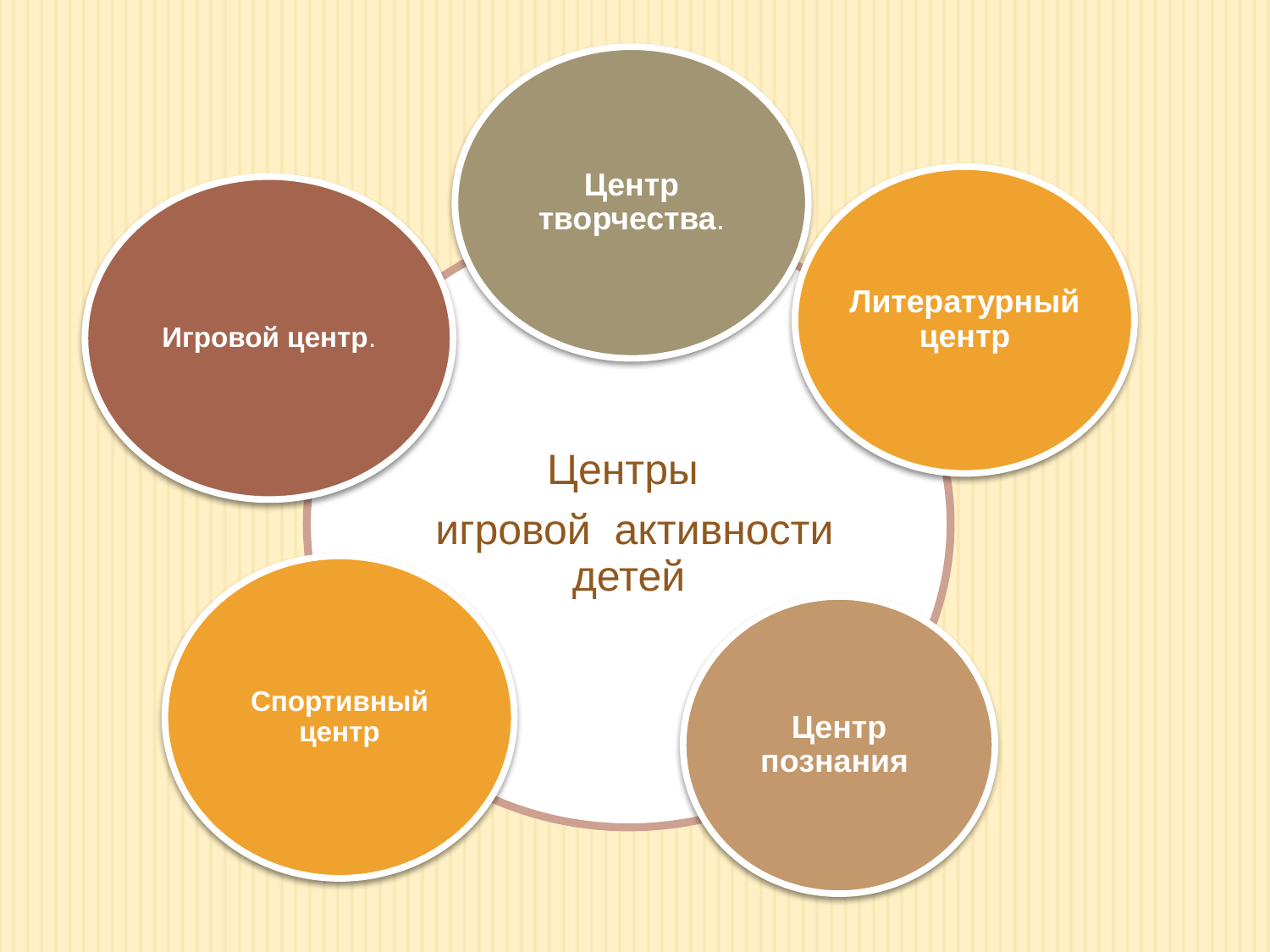

Центры
 игровой  активности детей

Центр познания

Литературный центр

Центр творчества.

Игровой центр.

Спортивный центр